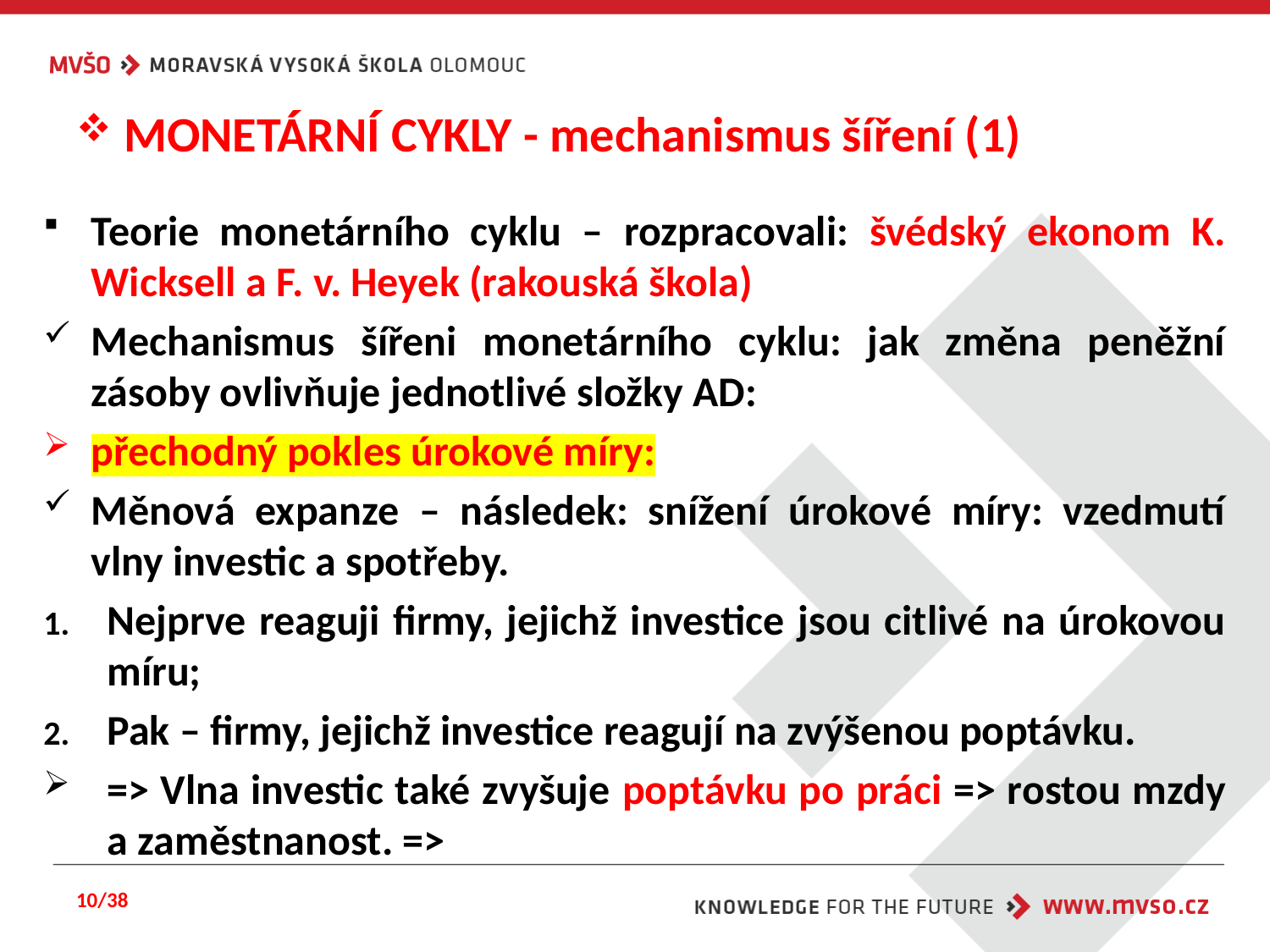

# MONETÁRNÍ CYKLY - mechanismus šíření (1)
Teorie monetárního cyklu – rozpracovali: švédský ekonom K. Wicksell a F. v. Heyek (rakouská škola)
Mechanismus šířeni monetárního cyklu: jak změna peněžní zásoby ovlivňuje jednotlivé složky AD:
přechodný pokles úrokové míry:
Měnová expanze – následek: snížení úrokové míry: vzedmutí vlny investic a spotřeby.
Nejprve reaguji firmy, jejichž investice jsou citlivé na úrokovou míru;
Pak – firmy, jejichž investice reagují na zvýšenou poptávku.
=> Vlna investic také zvyšuje poptávku po práci => rostou mzdy a zaměstnanost. =>
10/38